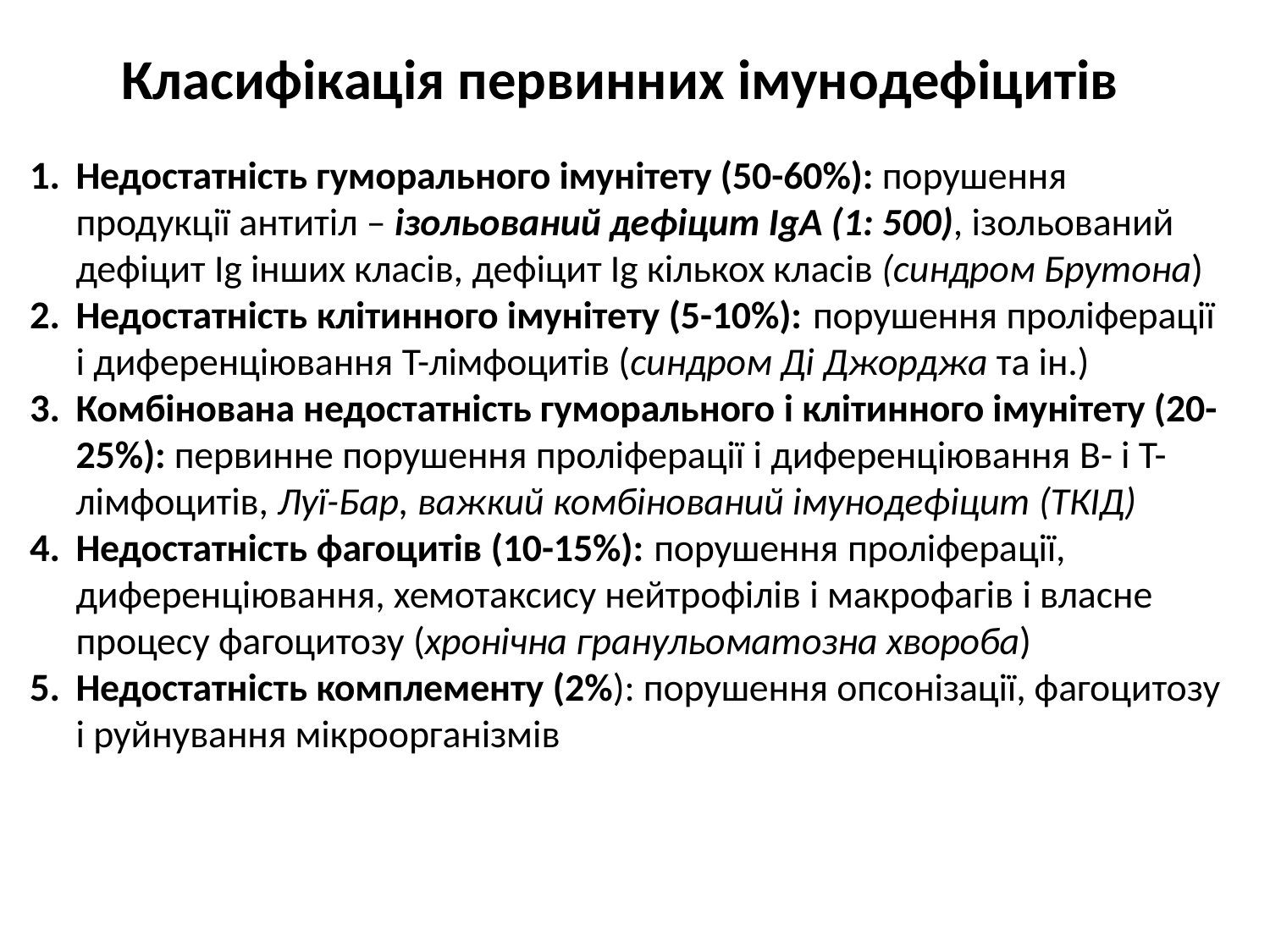

Класифікація первинних імунодефіцитів
Недостатність гуморального імунітету (50-60%): порушення  продукції антитіл – ізольований дефіцит IgA (1: 500), ізольований  дефіцит Ig інших класів, дефіцит Ig кількох класів (синдром Брутона)
Недостатність клітинного імунітету (5-10%): порушення проліферації  і диференціювання T-лімфоцитів (синдром Ді Джорджа та ін.)
Комбінована недостатність гуморального і клітинного імунітету (20-  25%): первинне порушення проліферації і диференціювання B- і T-  лімфоцитів, Луї-Бар, важкий комбінований імунодефіцит (ТКІД)
Недостатність фагоцитів (10-15%): порушення проліферації,  диференціювання, хемотаксису нейтрофілів і макрофагів і власне  процесу фагоцитозу (хронічна гранульоматозна хвороба)
Недостатність комплементу (2%): порушення опсонізації, фагоцитозу  і руйнування мікроорганізмів